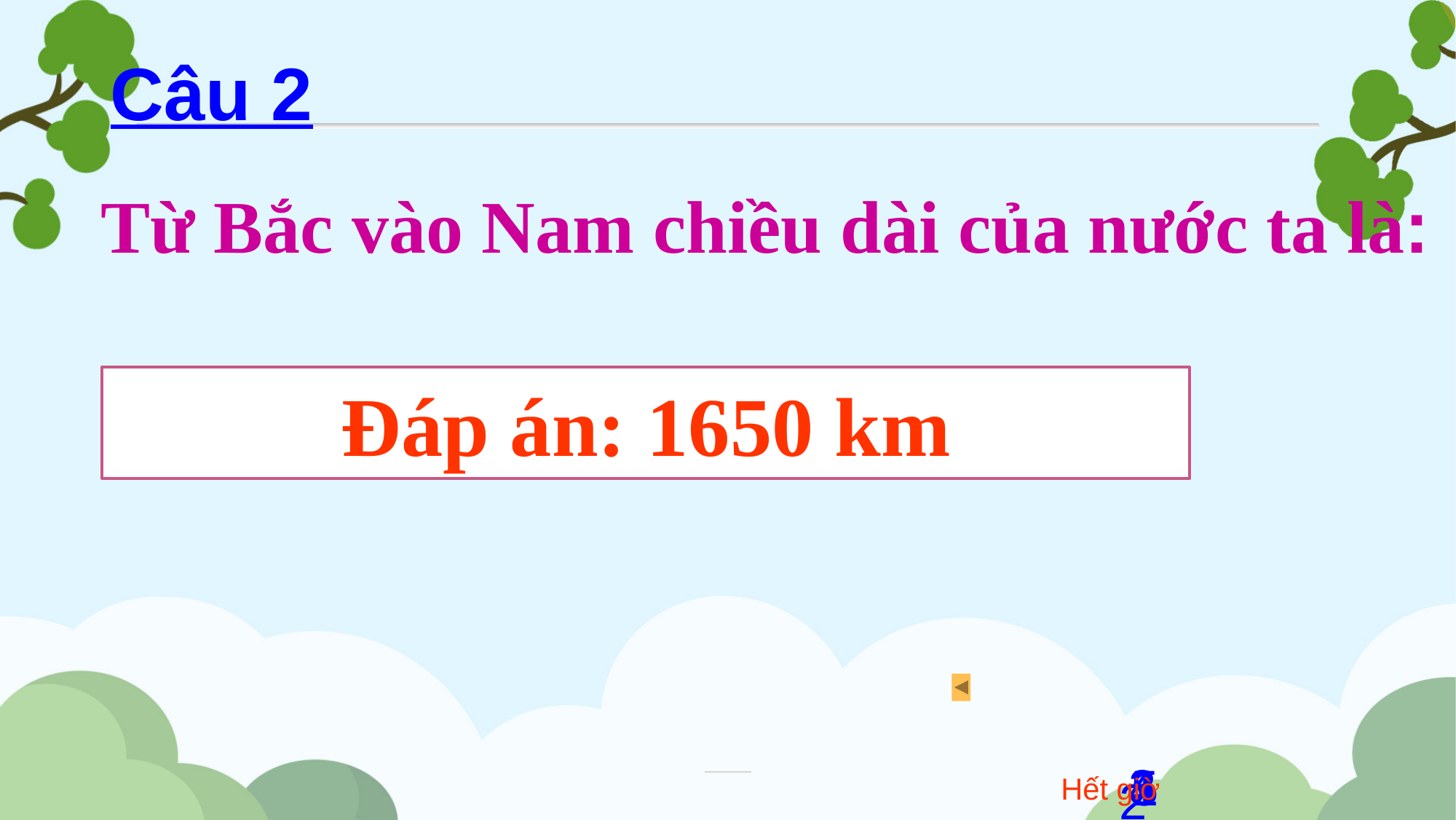

Câu 2
Từ Bắc vào Nam chiều dài của nước ta là:
Đáp án: 1650 km

3
4
1
5
2
Hết giờ